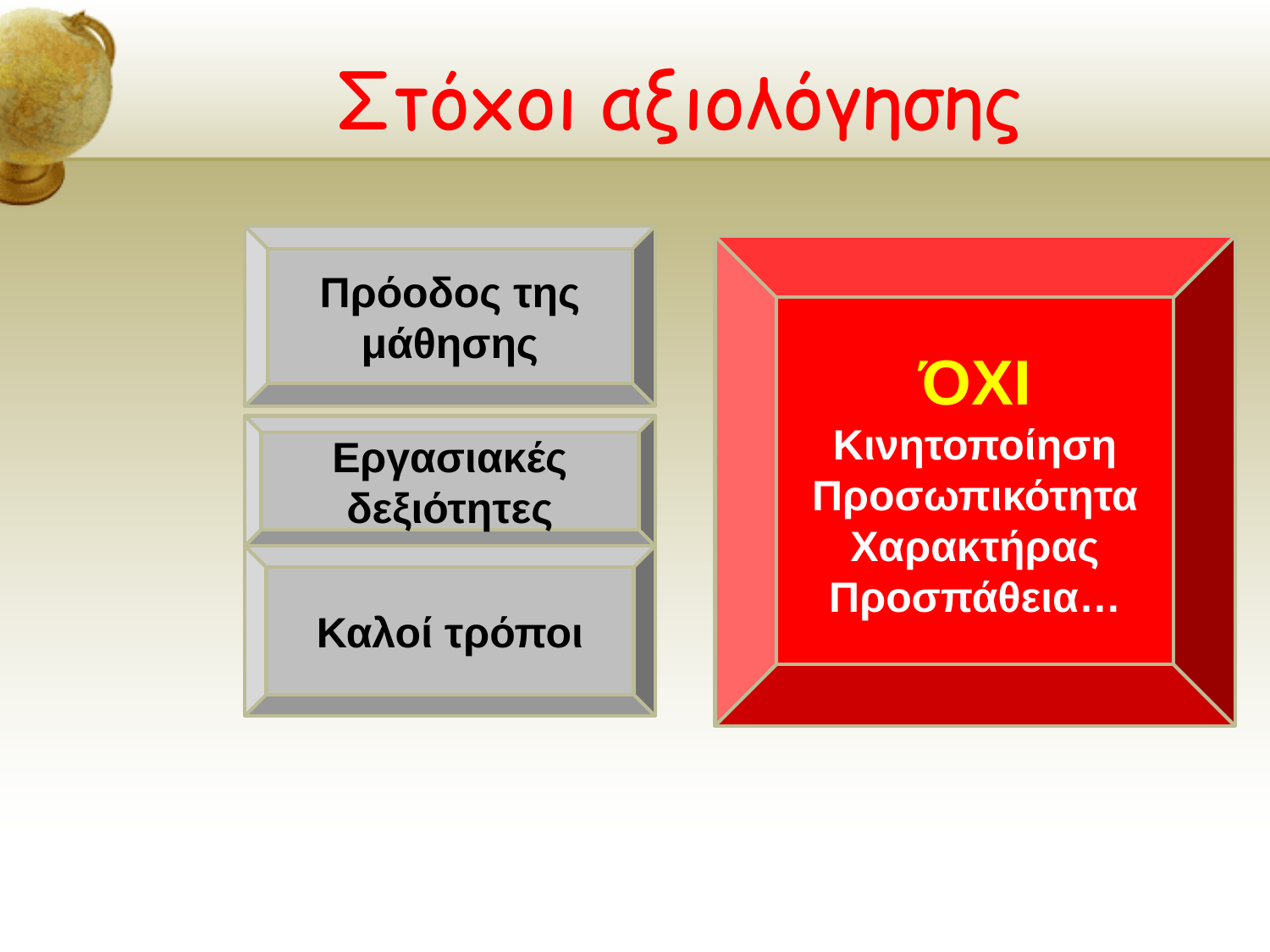

# Στόχοι αξιολόγησης

Πρόοδος της μάθησης
ΌΧΙ
Κινητοποίηση
Προσωπικότητα
Χαρακτήρας
Προσπάθεια…
Εργασιακές δεξιότητες
Καλοί τρόποι